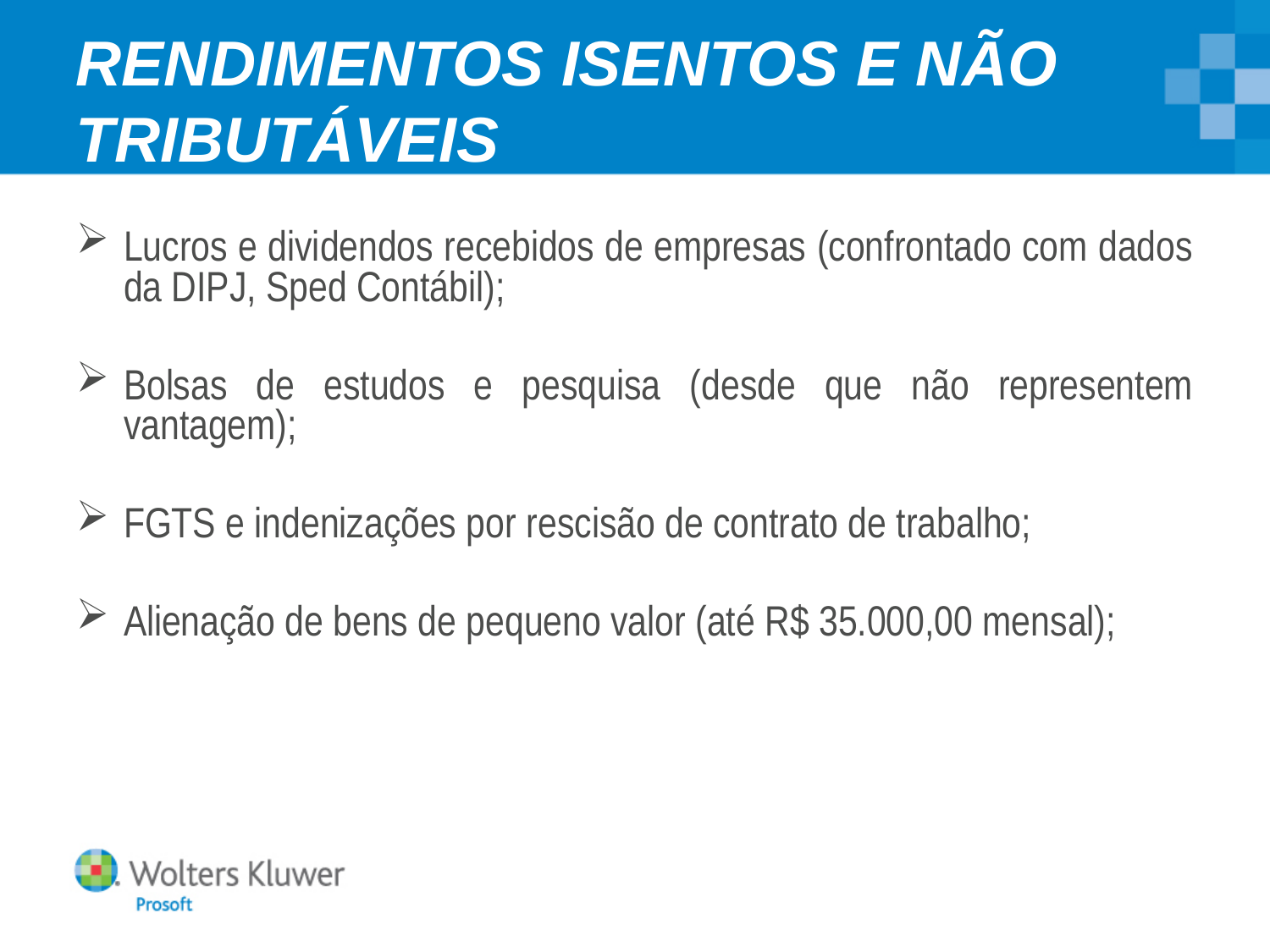

# RENDIMENTOS ISENTOS E NÃO TRIBUTÁVEIS
Lucros e dividendos recebidos de empresas (confrontado com dados da DIPJ, Sped Contábil);

Bolsas de estudos e pesquisa (desde que não representem vantagem);

FGTS e indenizações por rescisão de contrato de trabalho;

Alienação de bens de pequeno valor (até R$ 35.000,00 mensal);